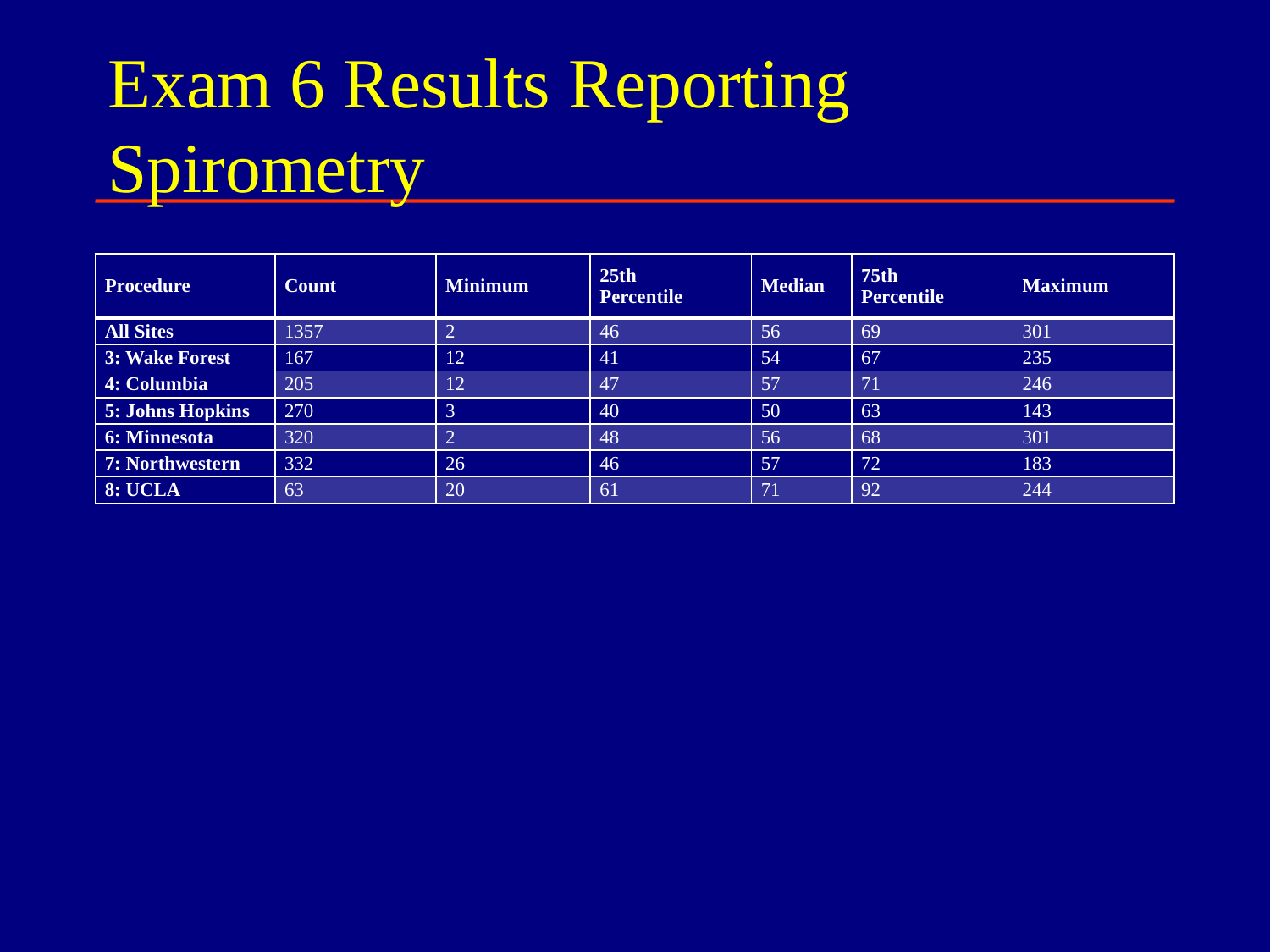

# Exam 6 Results Reporting Spirometry
| Procedure | Count | Minimum | 25th Percentile | Median | 75th Percentile | Maximum |
| --- | --- | --- | --- | --- | --- | --- |
| All Sites | 1357 | 2 | 46 | 56 | 69 | 301 |
| 3: Wake Forest | 167 | 12 | 41 | 54 | 67 | 235 |
| 4: Columbia | 205 | 12 | 47 | 57 | 71 | 246 |
| 5: Johns Hopkins | 270 | 3 | 40 | 50 | 63 | 143 |
| 6: Minnesota | 320 | 2 | 48 | 56 | 68 | 301 |
| 7: Northwestern | 332 | 26 | 46 | 57 | 72 | 183 |
| 8: UCLA | 63 | 20 | 61 | 71 | 92 | 244 |